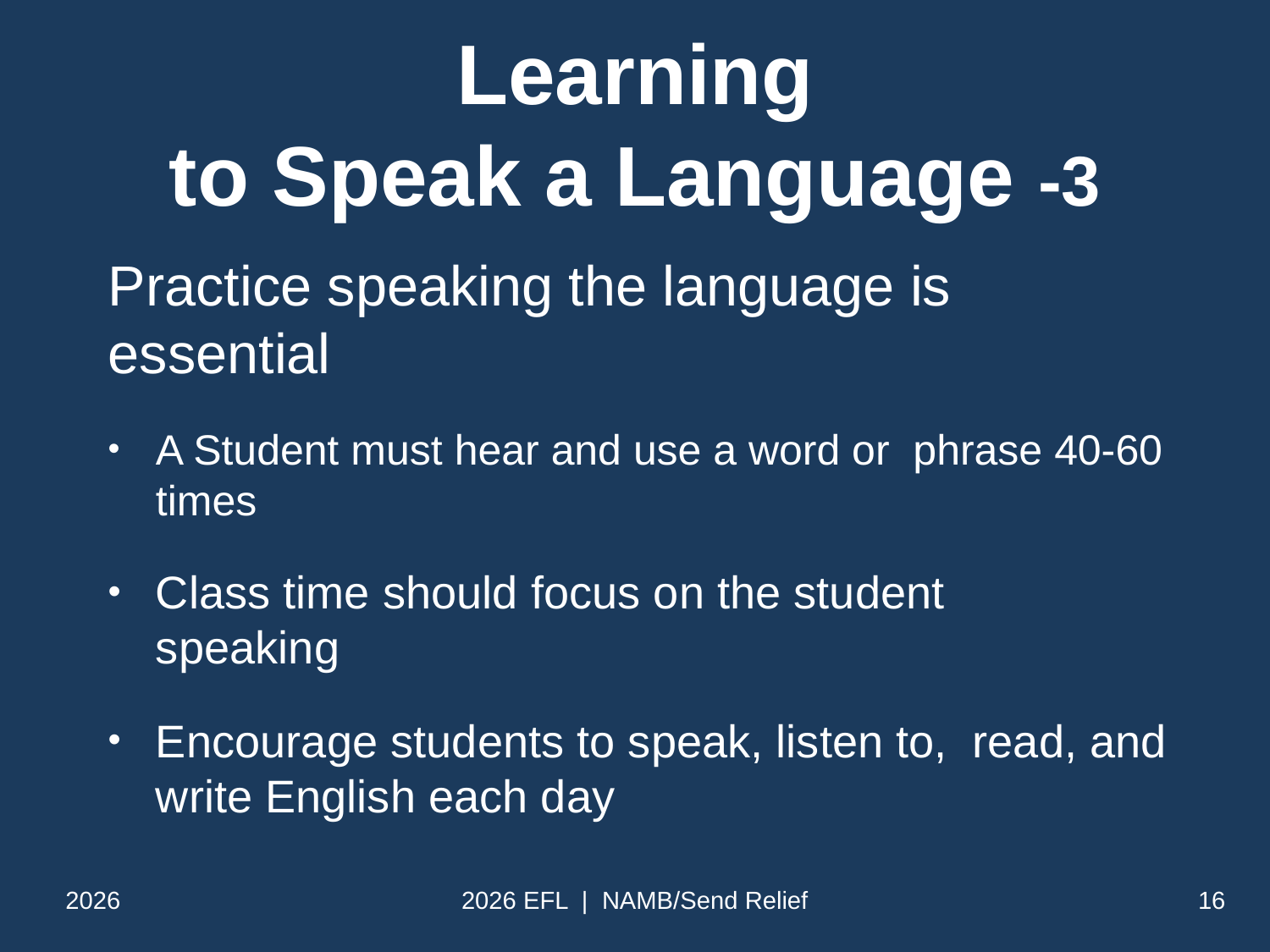

# Learning to Speak a Language -3
Practice speaking the language is essential

A Student must hear and use a word or  phrase 40-60 times

Class time should focus on the student           speaking

Encourage students to speak, listen to,  read, and write English each day

2026
2026 EFL  |  NAMB/Send Relief
16